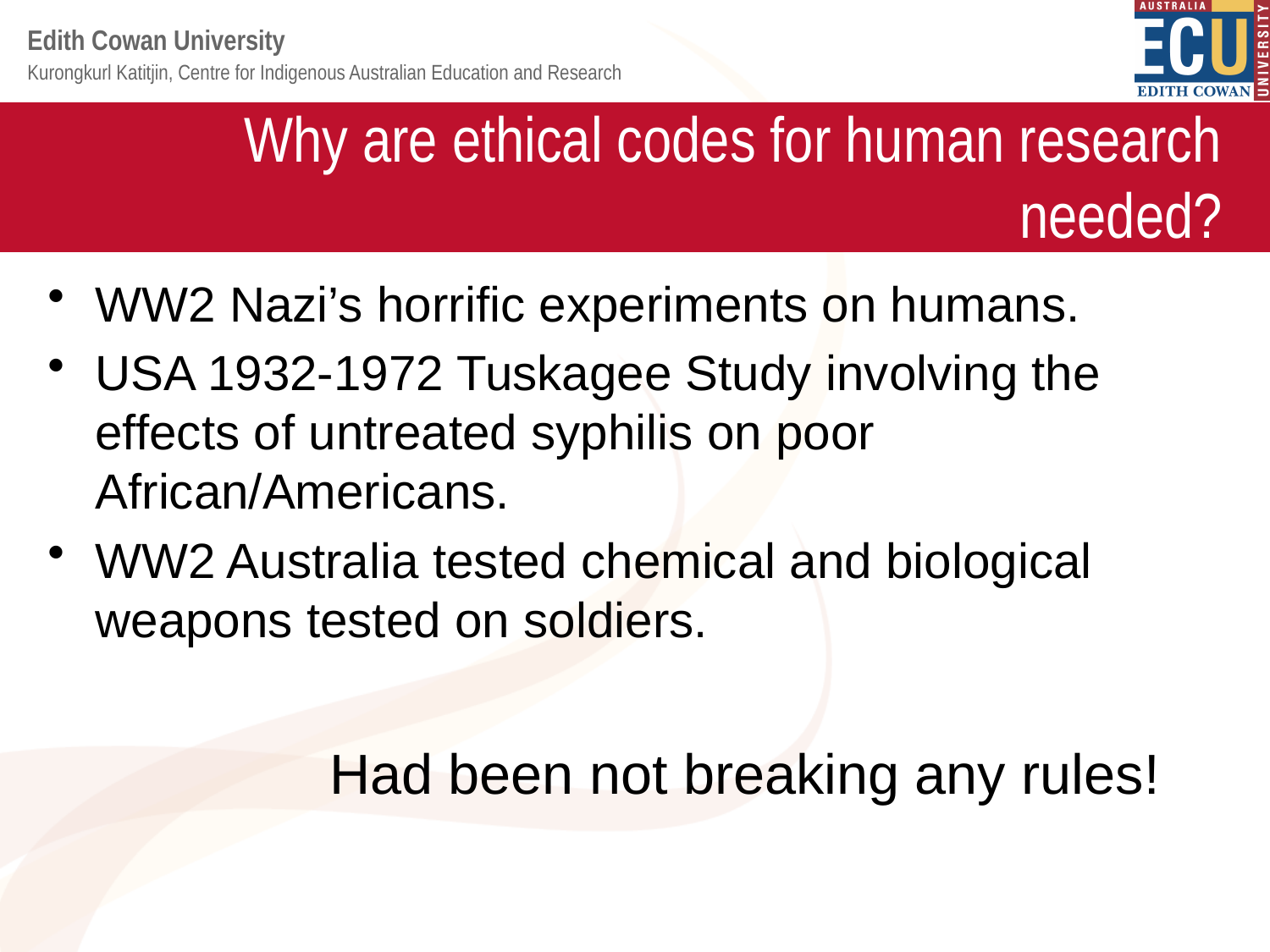

# Why are ethical codes for human research needed?
WW2 Nazi’s horrific experiments on humans.
USA 1932-1972 Tuskagee Study involving the effects of untreated syphilis on poor African/Americans.
WW2 Australia tested chemical and biological weapons tested on soldiers.

                  Had been not breaking any rules!